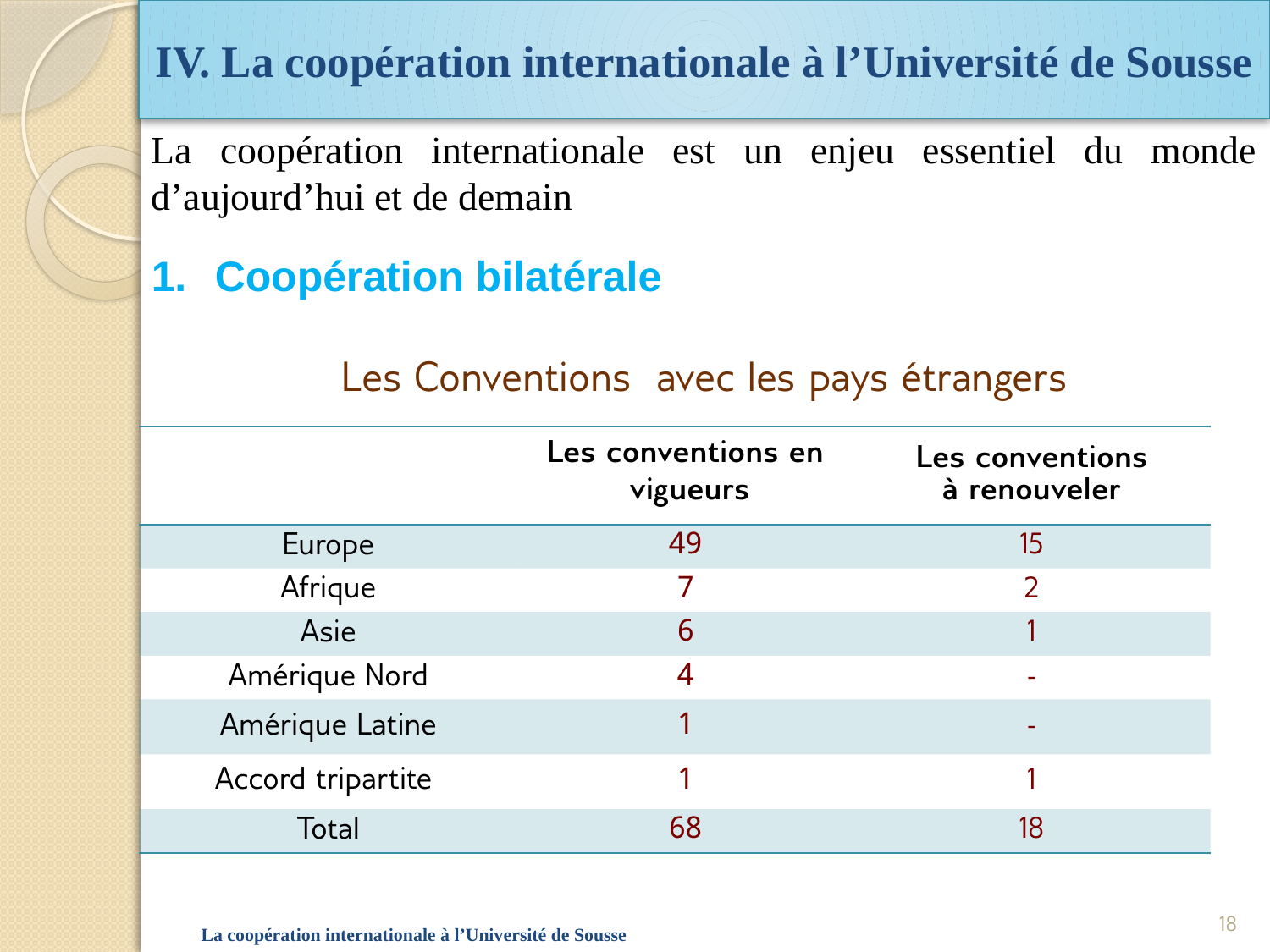

IV. La coopération internationale à l’Université de Sousse
La coopération internationale est un enjeu essentiel du monde d’aujourd’hui et de demain
Coopération bilatérale
Les Conventions  avec les pays étrangers
|  | Les conventions en vigueurs | Les conventions à renouveler |
| --- | --- | --- |
| Europe | 49 | 15 |
| Afrique | 7 | 2 |
| Asie | 6 | 1 |
| Amérique Nord | 4 | - |
| Amérique Latine | 1 | - |
| Accord tripartite | 1 | 1 |
| Total | 68 | 18 |
18
La coopération internationale à l’Université de Sousse